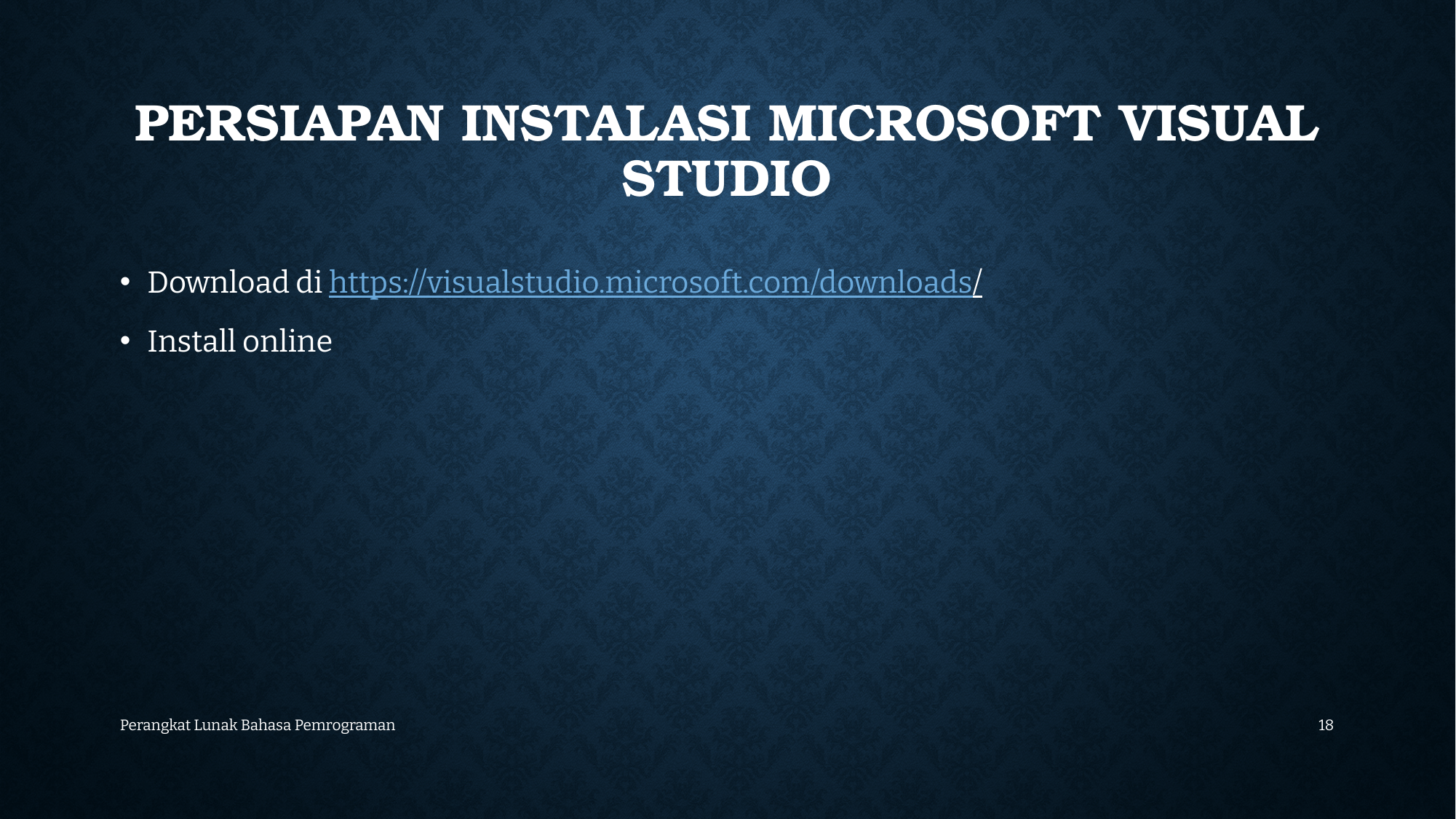

# Persiapan Instalasi Microsoft Visual studio
Download di https://visualstudio.microsoft.com/downloads/
Install online

Perangkat Lunak Bahasa Pemrograman
18